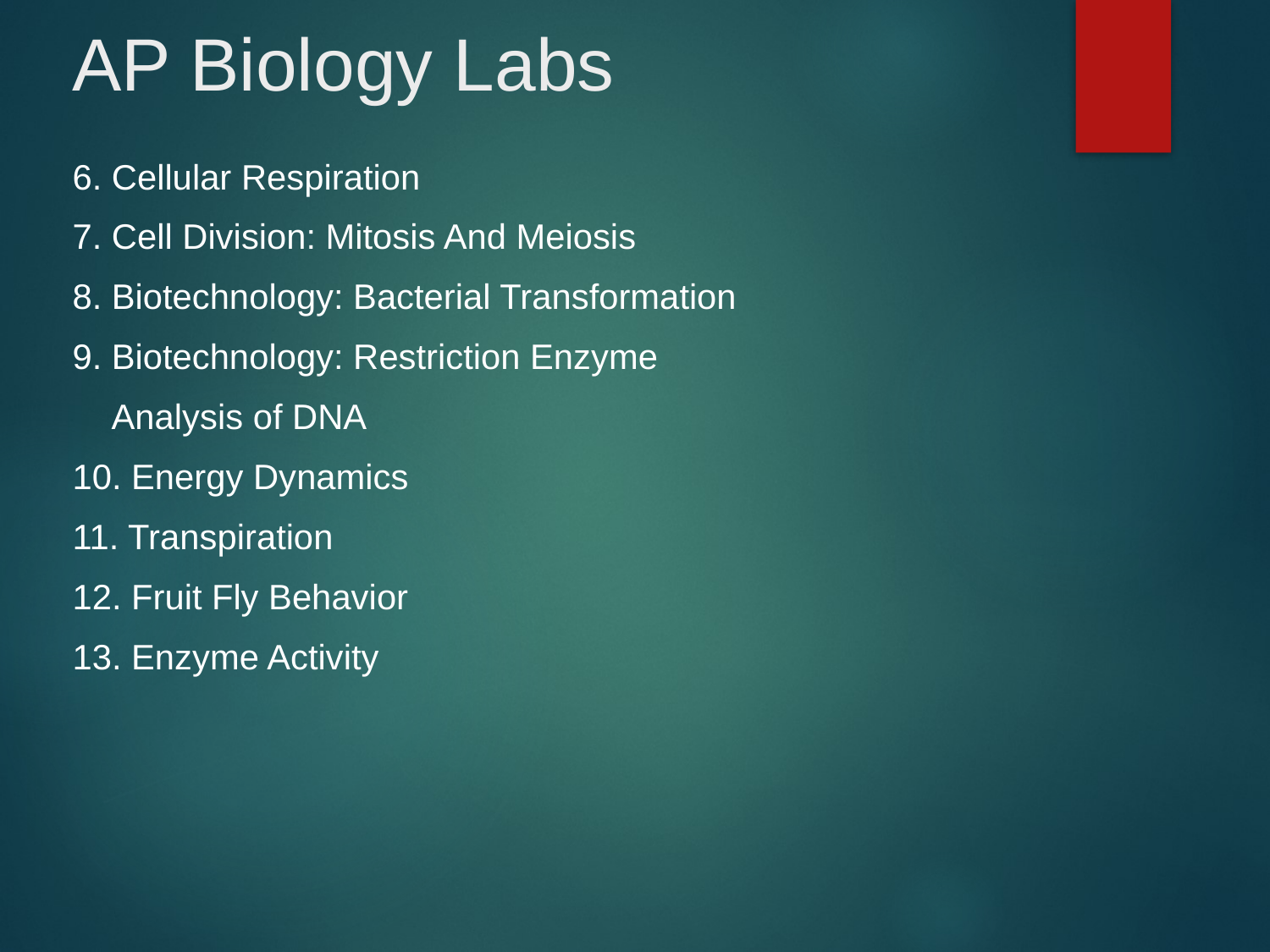

# AP Biology Labs
6. Cellular Respiration
7. Cell Division: Mitosis And Meiosis
8. Biotechnology: Bacterial Transformation
9. Biotechnology: Restriction Enzyme
    Analysis of DNA
10. Energy Dynamics
11. Transpiration
12. Fruit Fly Behavior
13. Enzyme Activity